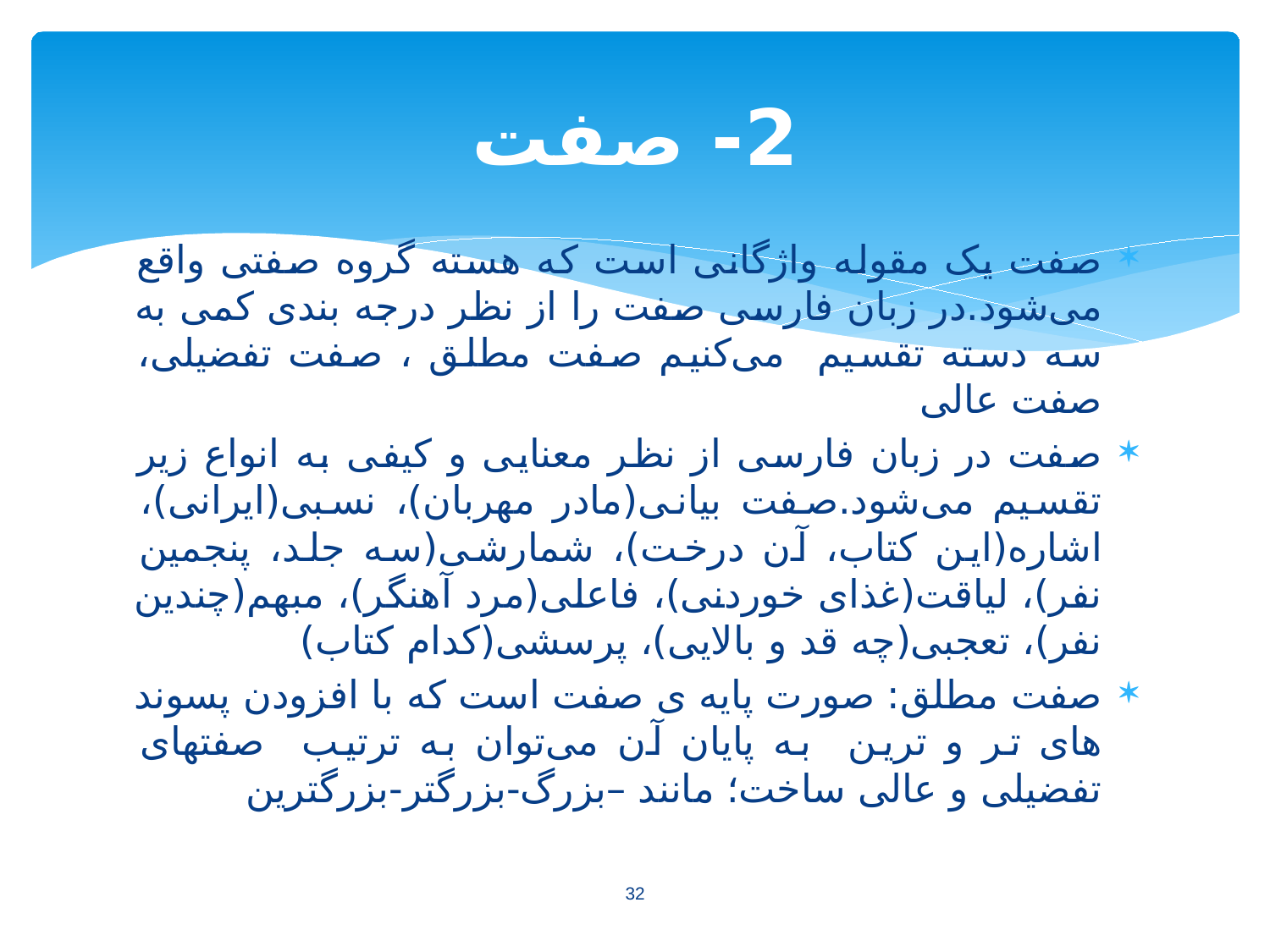

# 2- صفت
صفت یک مقوله واژگانی است که هسته گروه صفتی واقع می‌شود.در زبان فارسی صفت را از نظر درجه بندی کمی به سه دسته تقسیم  می‌کنیم صفت مطلق ، صفت تفضیلی، صفت عالی
صفت در زبان فارسی از نظر معنایی و کیفی به انواع زیر تقسیم می‌شود.صفت بیانی(مادر مهربان)، نسبی(ایرانی)، اشاره(این کتاب، آن درخت)، شمارشی(سه جلد، پنجمین نفر)، لیاقت(غذای خوردنی)، فاعلی(مرد آهنگر)، مبهم(چندین نفر)، تعجبی(چه قد و بالایی)، پرسشی(کدام کتاب)
صفت مطلق: صورت پایه ی صفت است که با افزودن پسوند های تر و ترین  به پایان آن می‌توان به ترتیب  صفتهای تفضیلی و عالی ساخت؛ مانند –بزرگ-بزرگتر-بزرگترین
32